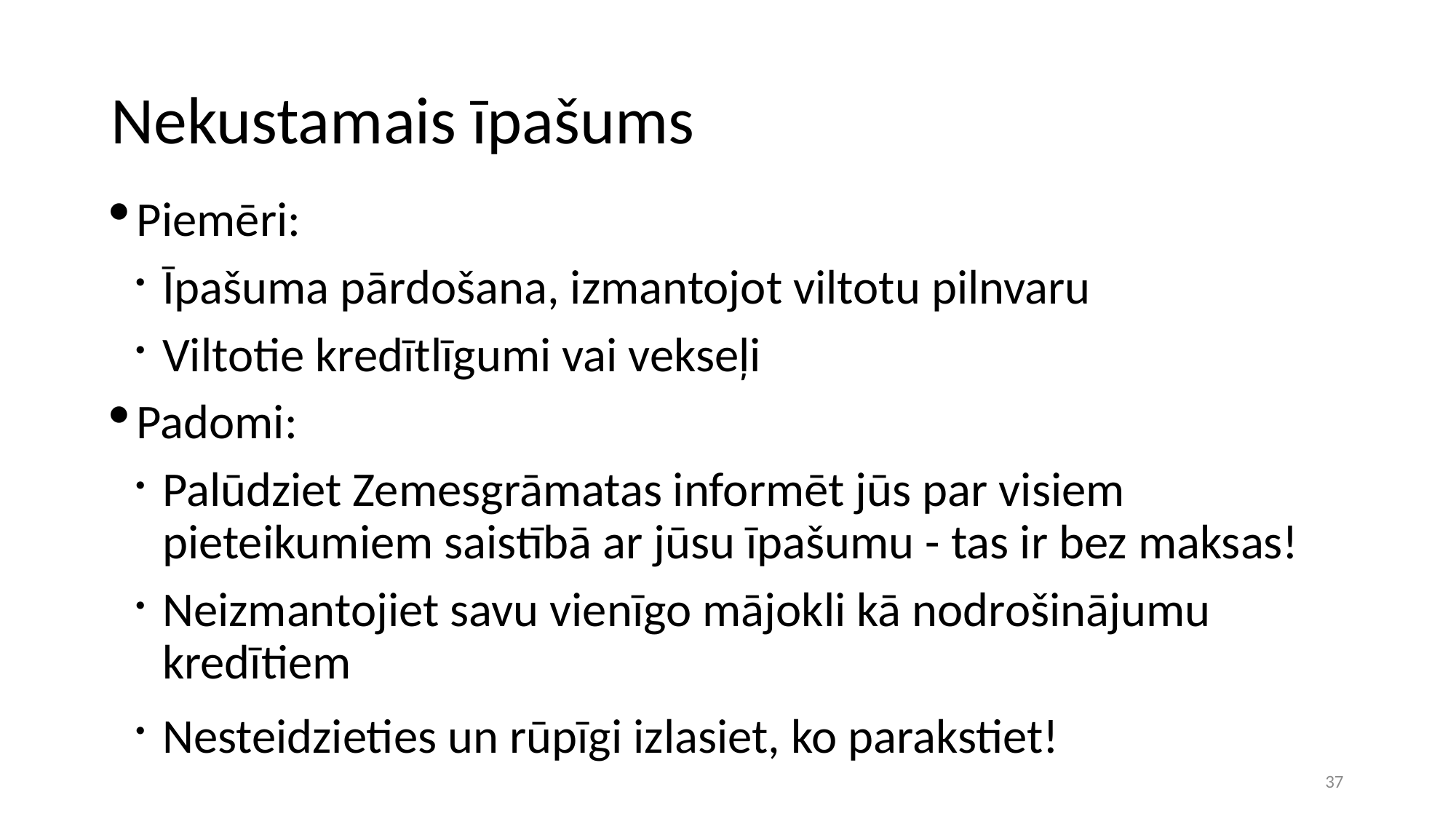

Nekustamais īpašums
Piemēri:
Īpašuma pārdošana, izmantojot viltotu pilnvaru
Viltotie kredītlīgumi vai vekseļi
Padomi:
Palūdziet Zemesgrāmatas informēt jūs par visiem pieteikumiem saistībā ar jūsu īpašumu - tas ir bez maksas!
Neizmantojiet savu vienīgo mājokli kā nodrošinājumu kredītiem
Nesteidzieties un rūpīgi izlasiet, ko parakstiet!
37